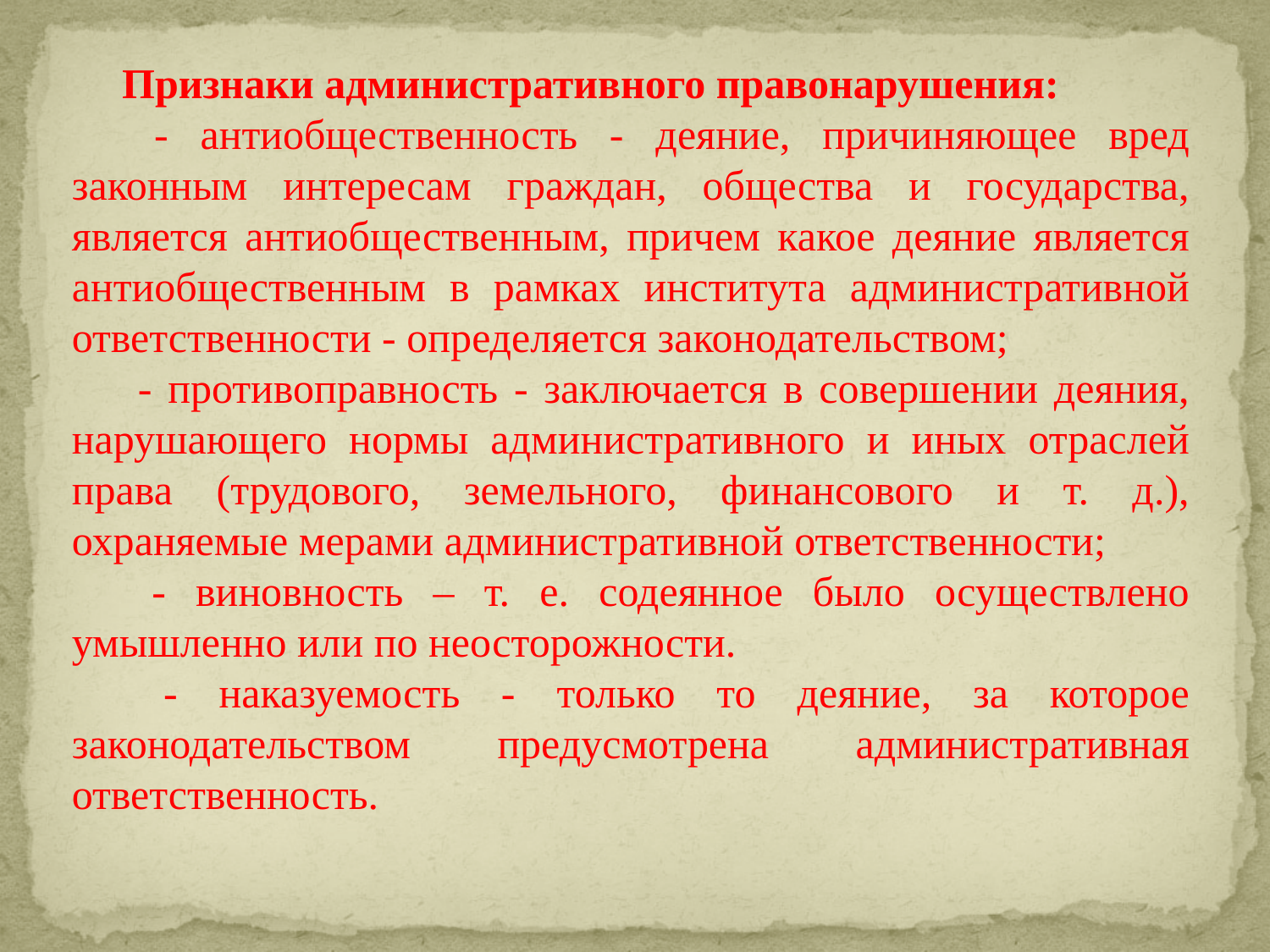

Признаки административного правонарушения:
 - антиобщественность - деяние, причиняющее вред законным интересам граждан, общества и государства, является антиобщественным, причем какое деяние является антиобщественным в рамках института административной ответственности - определяется законодательством;
 - противоправность - заключается в совершении деяния, нарушающего нормы административного и иных отраслей права (трудового, земельного, финансового и т. д.), охраняемые мерами административной ответственности;
 - виновность – т. е. содеянное было осуществлено умышленно или по неосторожности.
 - наказуемость - только то деяние, за которое законодательством предусмотрена административная ответственность.